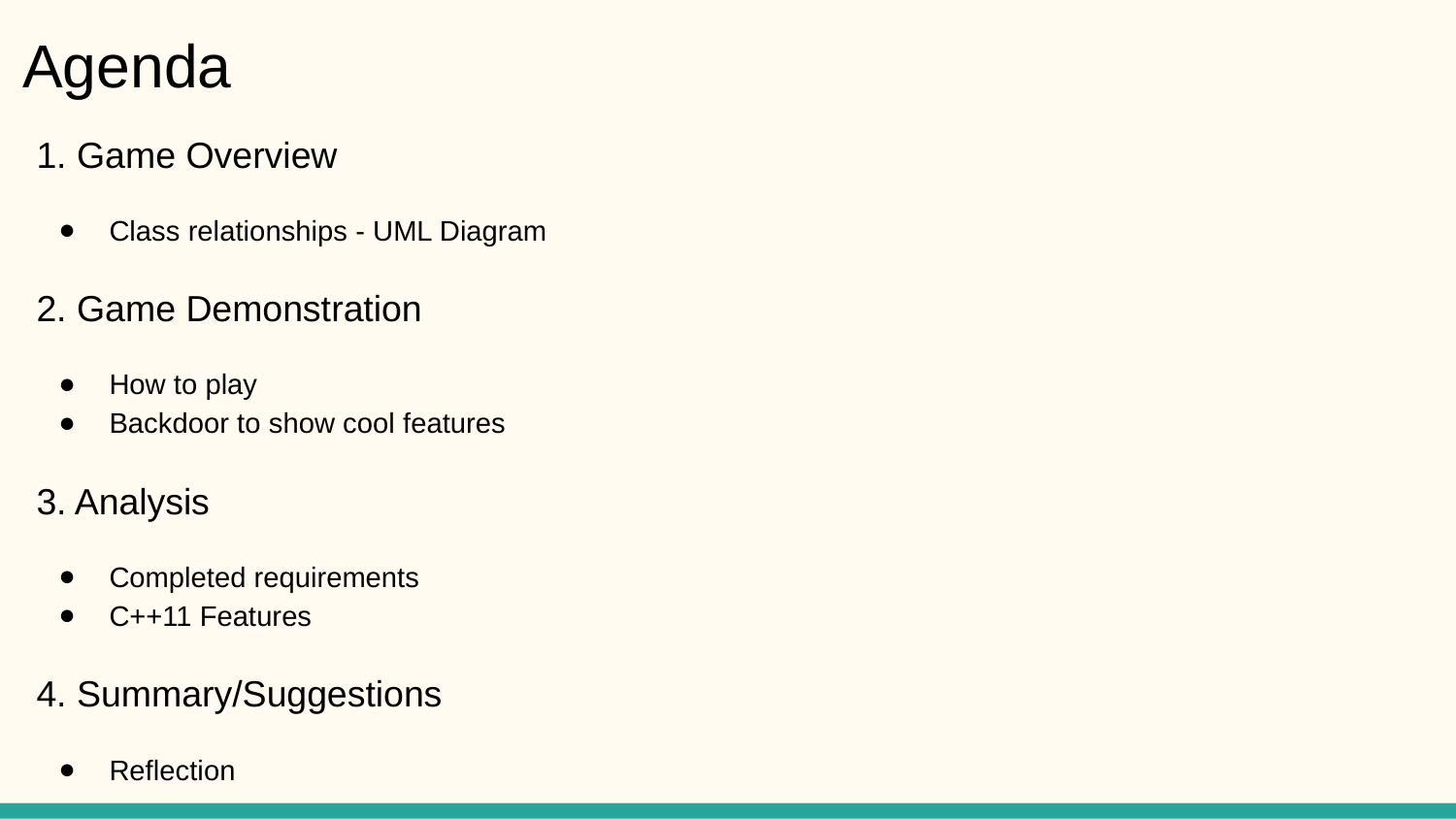

# Agenda
1. Game Overview
Class relationships - UML Diagram
2. Game Demonstration
How to play
Backdoor to show cool features
3. Analysis
Completed requirements
C++11 Features
4. Summary/Suggestions
Reflection